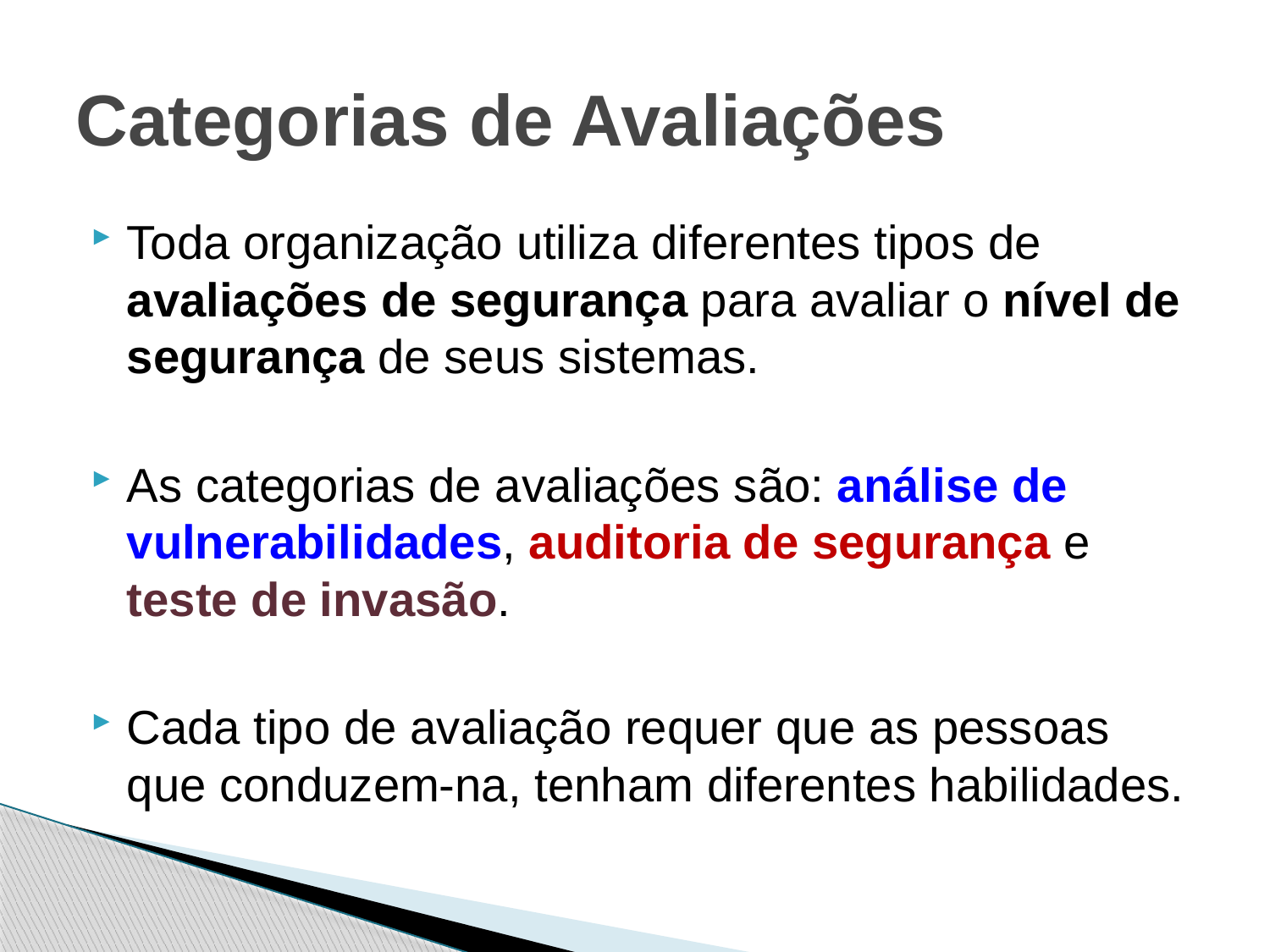

# Categorias de Avaliações
Toda organização utiliza diferentes tipos de avaliações de segurança para avaliar o nível de segurança de seus sistemas.

As categorias de avaliações são: análise de vulnerabilidades, auditoria de segurança e teste de invasão.

Cada tipo de avaliação requer que as pessoas que conduzem-na, tenham diferentes habilidades.